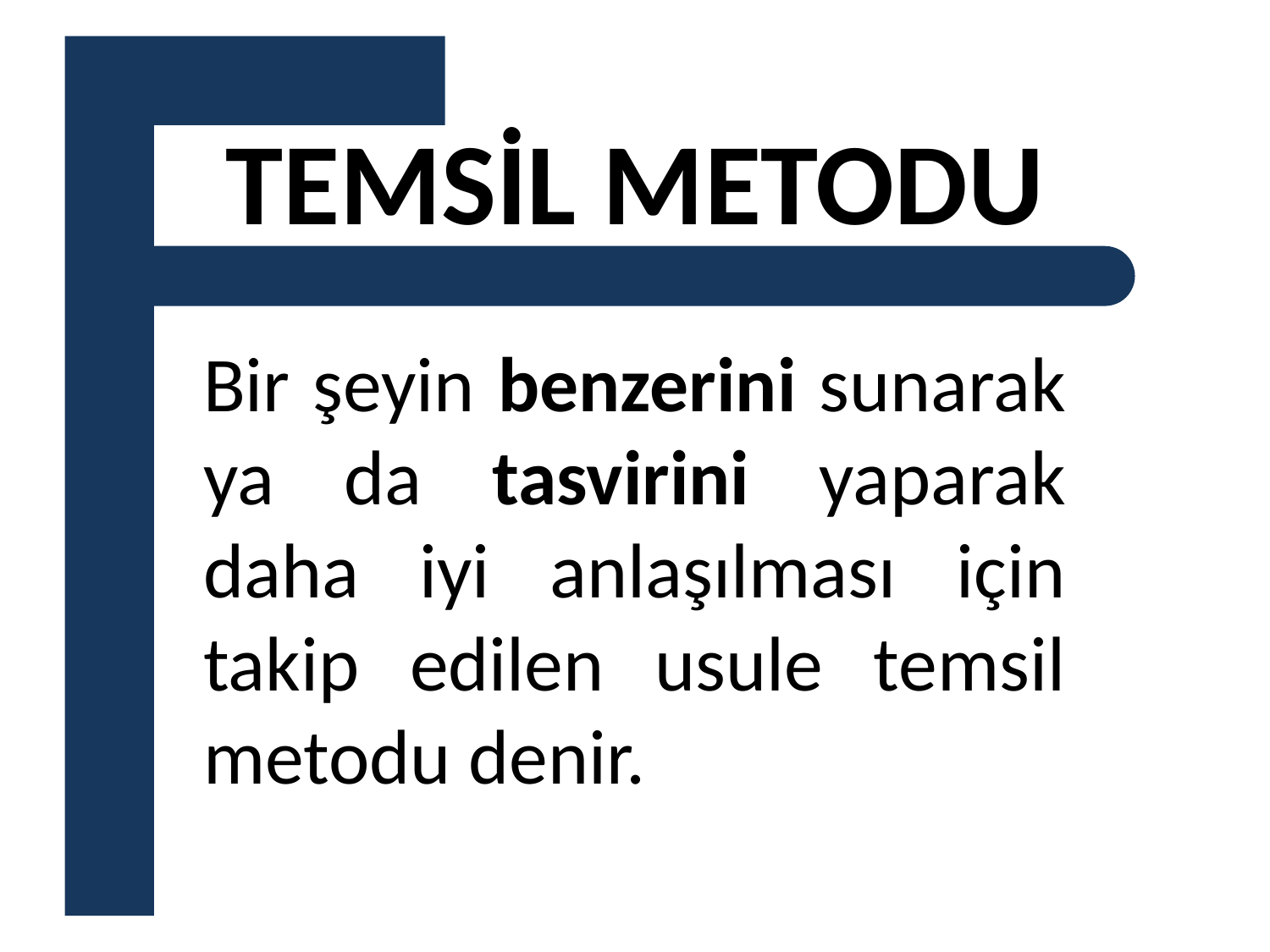

# TEMSİL METODU

Bir şeyin benzerini sunarak ya da tasvirini yaparak daha iyi anlaşılması için takip edilen usule temsil metodu denir.